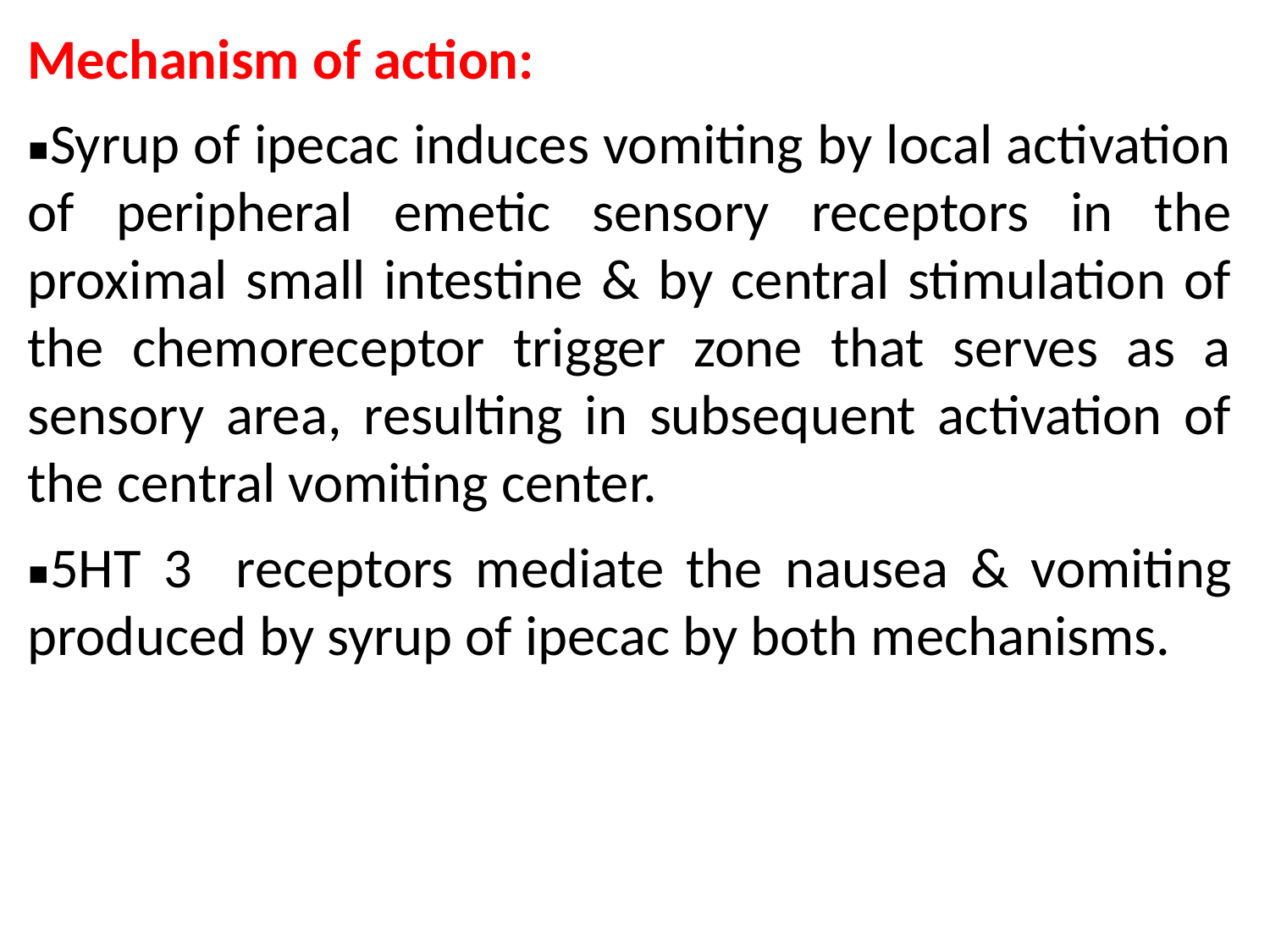

Mechanism of action:
Syrup of ipecac induces vomiting by local activation of peripheral emetic sensory receptors in the proximal small intestine & by central stimulation of the chemoreceptor trigger zone that serves as a sensory area, resulting in subsequent activation of the central vomiting center.
5HT 3  receptors mediate the nausea & vomiting produced by syrup of ipecac by both mechanisms.